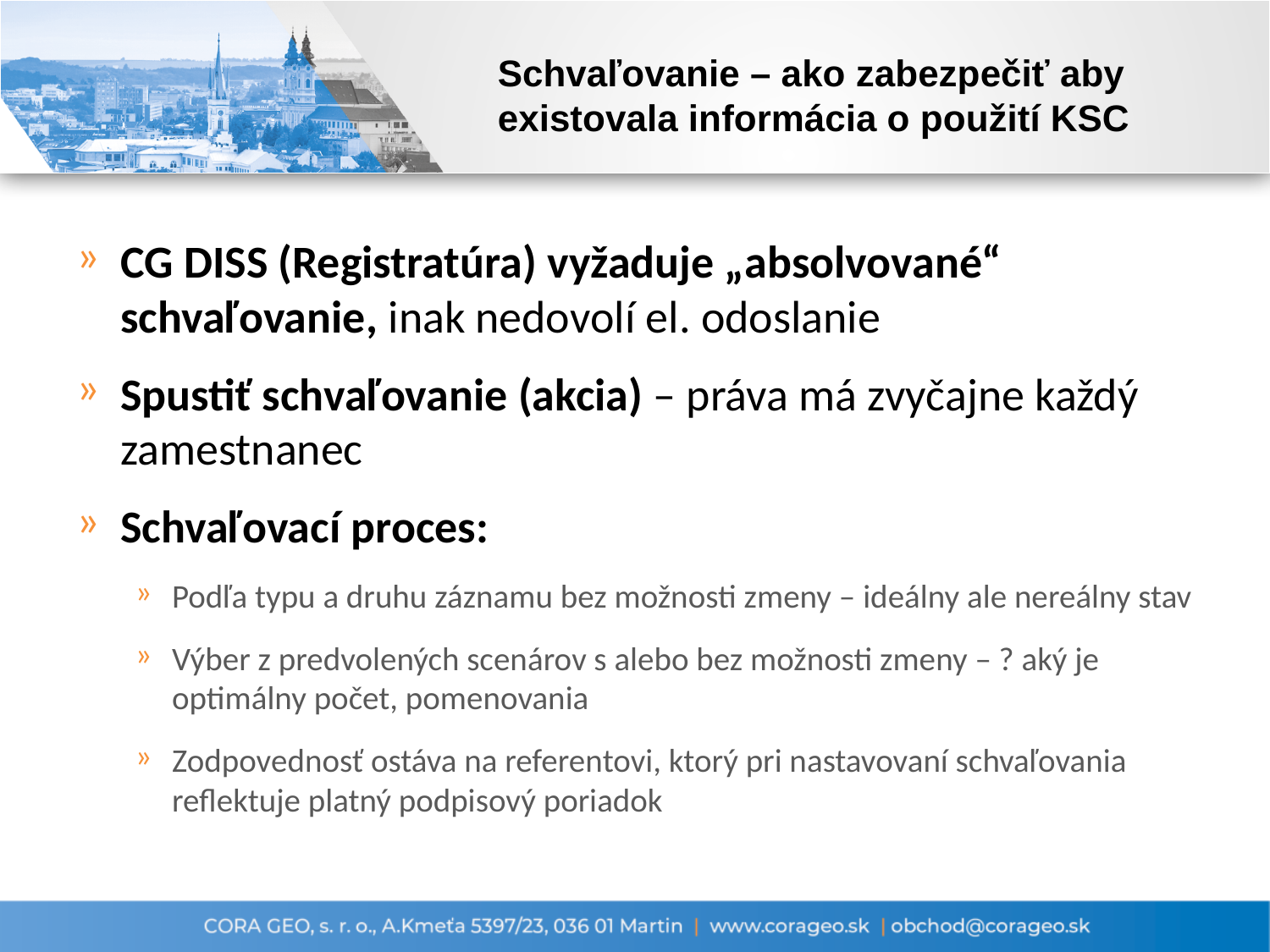

# Schvaľovanie – ako zabezpečiť aby existovala informácia o použití KSC
CG DISS (Registratúra) vyžaduje „absolvované“ schvaľovanie, inak nedovolí el. odoslanie
Spustiť schvaľovanie (akcia) – práva má zvyčajne každý zamestnanec
Schvaľovací proces:
Podľa typu a druhu záznamu bez možnosti zmeny – ideálny ale nereálny stav
Výber z predvolených scenárov s alebo bez možnosti zmeny – ? aký je optimálny počet, pomenovania
Zodpovednosť ostáva na referentovi, ktorý pri nastavovaní schvaľovania reflektuje platný podpisový poriadok